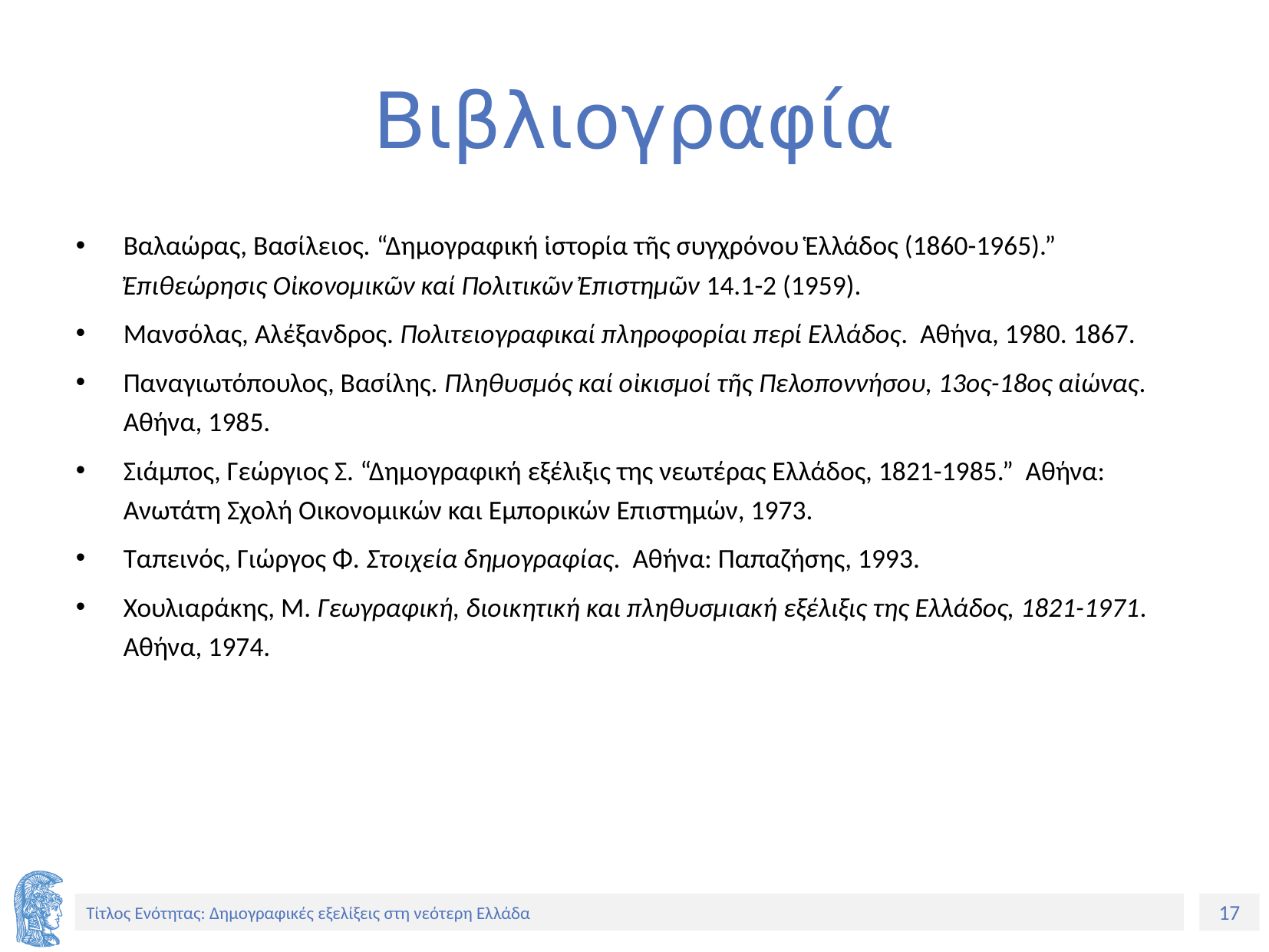

# Βιβλιογραφία
Βαλαώρας, Βασίλειος. “Δημογραφική ἱστορία τῆς συγχρόνου Ἑλλάδος (1860-1965).” Ἐπιθεώρησις Οἰκονομικῶν καί Πολιτικῶν Ἐπιστημῶν 14.1-2 (1959).
Μανσόλας, Αλέξανδρος. Πολιτειογραφικαί πληροφορίαι περί Ελλάδος.  Αθήνα, 1980. 1867.
Παναγιωτόπουλος, Βασίλης. Πληθυσμός καί οἰκισμοί τῆς Πελοποννήσου, 13ος-18ος αἰώνας.  Αθήνα, 1985.
Σιάμπος, Γεώργιος Σ. “Δημογραφική εξέλιξις της νεωτέρας Ελλάδος, 1821-1985.”  Αθήνα: Ανωτάτη Σχολή Οικονομικών και Εμπορικών Επιστημών, 1973.
Ταπεινός, Γιώργος Φ. Στοιχεία δημογραφίας.  Αθήνα: Παπαζήσης, 1993.
Χουλιαράκης, Μ. Γεωγραφική, διοικητική και πληθυσμιακή εξέλιξις της Ελλάδος, 1821-1971.  Αθήνα, 1974.

Βαλαώρας, Βασίλειος. “Δημογραφική ἱστορία τῆς συγχρόνου Ἑλλάδος (1860-1965).” Ἐπιθεώρησις Οἰκονομικῶν καί Πολιτικῶν Ἐπιστημῶν 14.1-2 (1959).
Μανσόλας, Αλέξανδρος. Πολιτειογραφικαί πληροφορίαι περί Ελλάδος.  Αθήνα, 1980. 1867.
Παναγιωτόπουλος, Βασίλης. Πληθυσμός καί οἰκισμοί τῆς Πελοποννήσου, 13ος-18ος αἰώνας.  Αθήνα, 1985.
Σιάμπος, Γεώργιος Σ. “Δημογραφική εξέλιξις της νεωτέρας Ελλάδος, 1821-1985.”  Αθήνα: Ανωτάτη Σχολή Οικονομικών και Εμπορικών Επιστημών, 1973.
Ταπεινός, Γιώργος Φ. Στοιχεία δημογραφίας.  Αθήνα: Παπαζήσης, 1993.
Χουλιαράκης, Μ. Γεωγραφική, διοικητική και πληθυσμιακή εξέλιξις της Ελλάδος, 1821-1971.  Αθήνα, 1974.